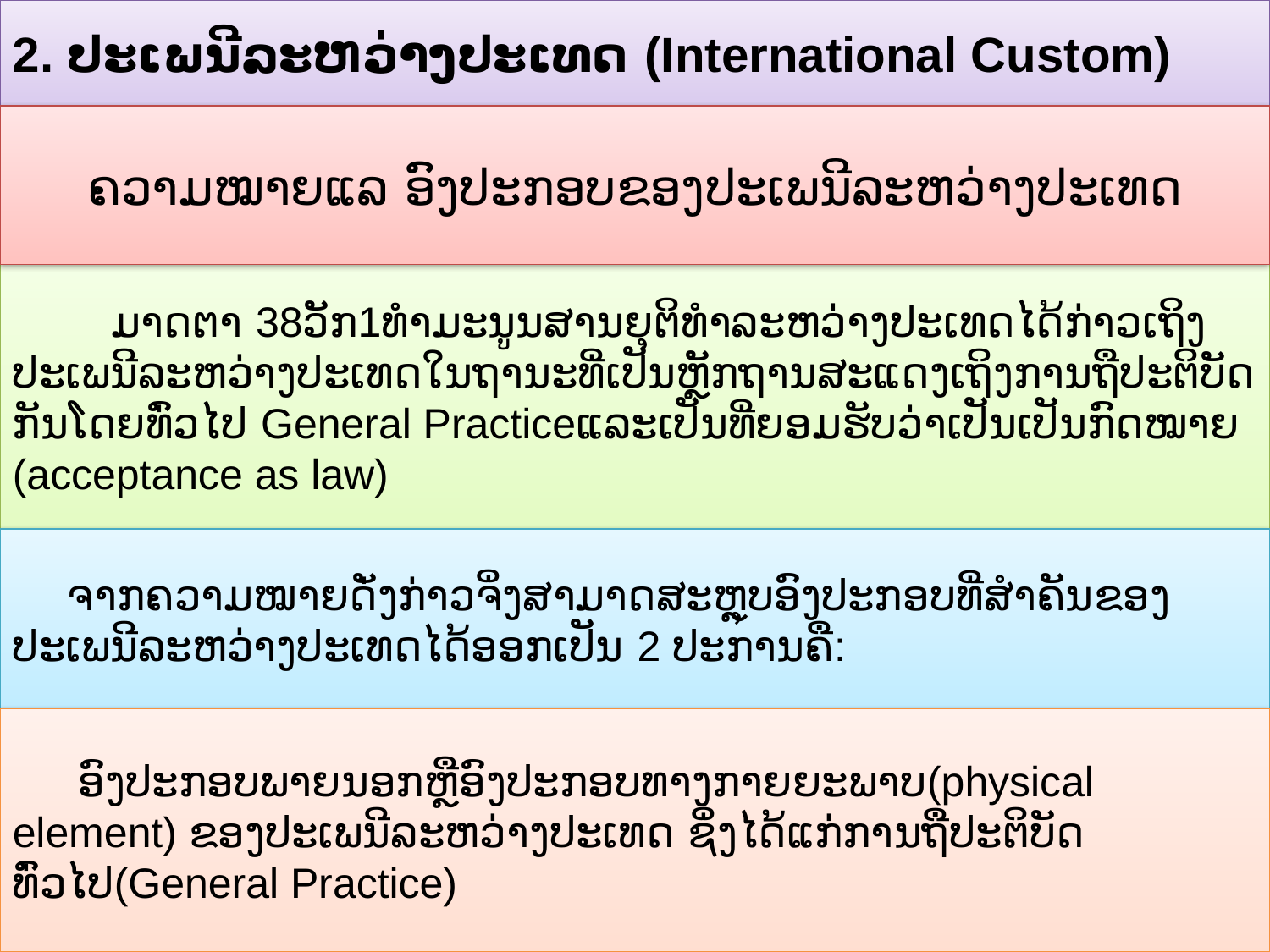

2. ປະເພນີລະຫວ່າງປະເທດ (International Custom)
ຄວາມໝາຍແລ ອົງປະກອບຂອງປະເພນີລະຫວ່າງປະເທດ
         ມາດຕາ 38ວັກ1ທຳມະນູນສານຍຸຕິທຳລະຫວ່າງປະເທດໄດ້ກ່າວເຖິງປະເພນີລະຫວ່າງປະເທດໃນຖານະທີ່ເປັນຫຼັກຖານສະແດງເຖິງການຖືປະຕິບັດກັນໂດຍທົ່ວໄປ General Practiceແລະເປັນທີ່ຍອມຮັບວ່າເປັນເປັນກົດໝາຍ (acceptance as law)
     ຈາກຄວາມໝາຍດັ່ງກ່າວຈິ່ງສາມາດສະຫຼຸບອົງປະກອບທີ່ສໍາຄັນຂອງປະເພນີລະຫວ່າງປະເທດໄດ້ອອກເປັນ 2 ປະການຄື:
      ອົງປະກອບພາຍນອກຫຼືອົງປະກອບທາງກາຍຍະພາບ(physical element) ຂອງປະເພນີລະຫວ່າງປະເທດ ຊິ່ງໄດ້ແກ່ການຖືປະຕິບັດທົ່ວໄປ(General Practice)